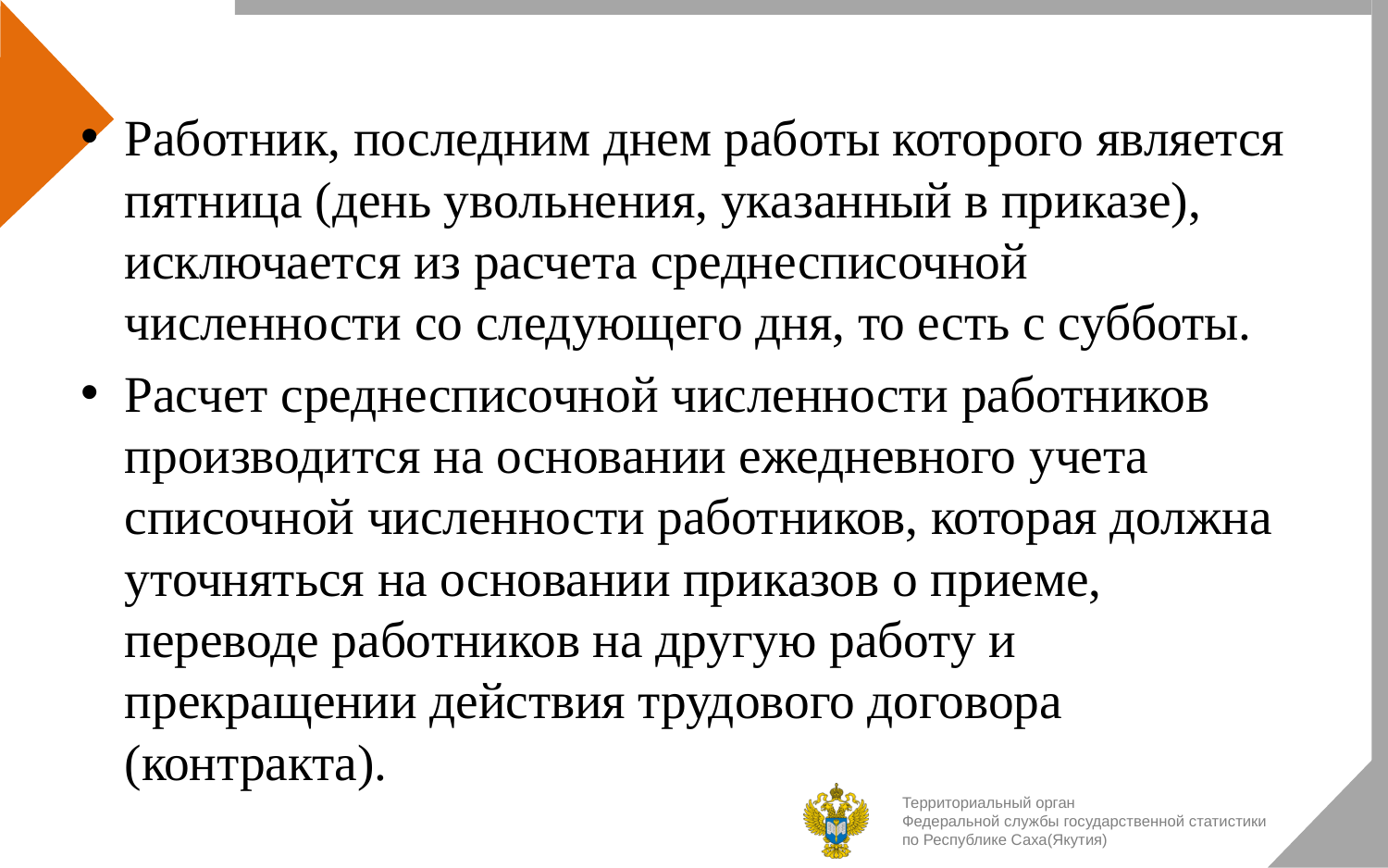

Работник, последним днем работы которого является пятница (день увольнения, указанный в приказе), исключается из расчета среднесписочной численности со следующего дня, то есть с субботы.
Расчет среднесписочной численности работников производится на основании ежедневного учета списочной численности работников, которая должна уточняться на основании приказов о приеме, переводе работников на другую работу и прекращении действия трудового договора (контракта).
Территориальный орган
Федеральной службы государственной статистики
по Республике Саха(Якутия)